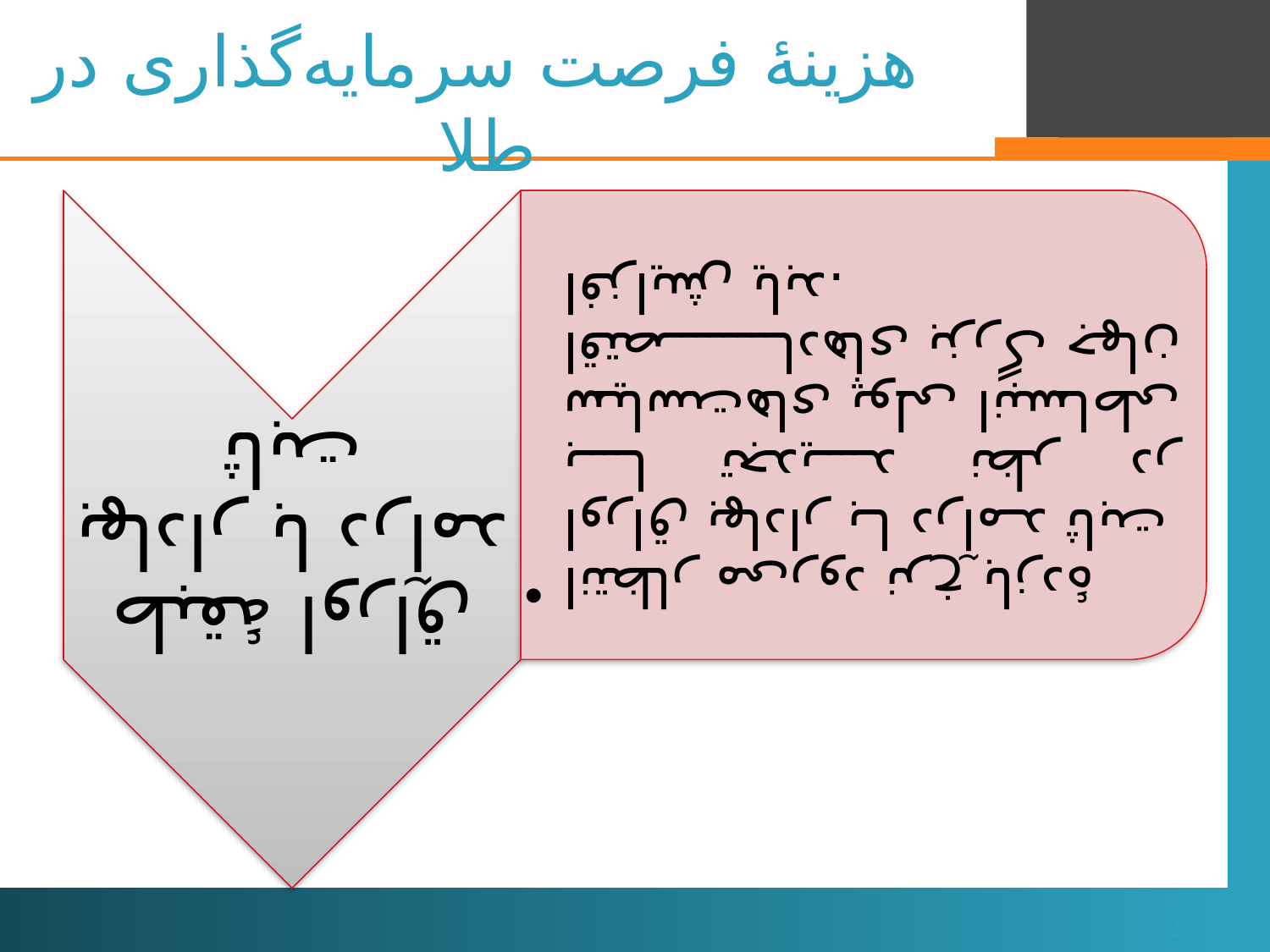

# هزینۀ فرصت سرمایه‌گذاری در طلا
طبقۀ اوراق بهادار با درآمد ثابت
انتظار می‌رود نرخ بازدۀ اوراق بهادار با درآمد ثابت با تجدید نظر در سیاست‌های پولی انبساطی اقتصادهای بزرگ جهان افزایش یابد.
20